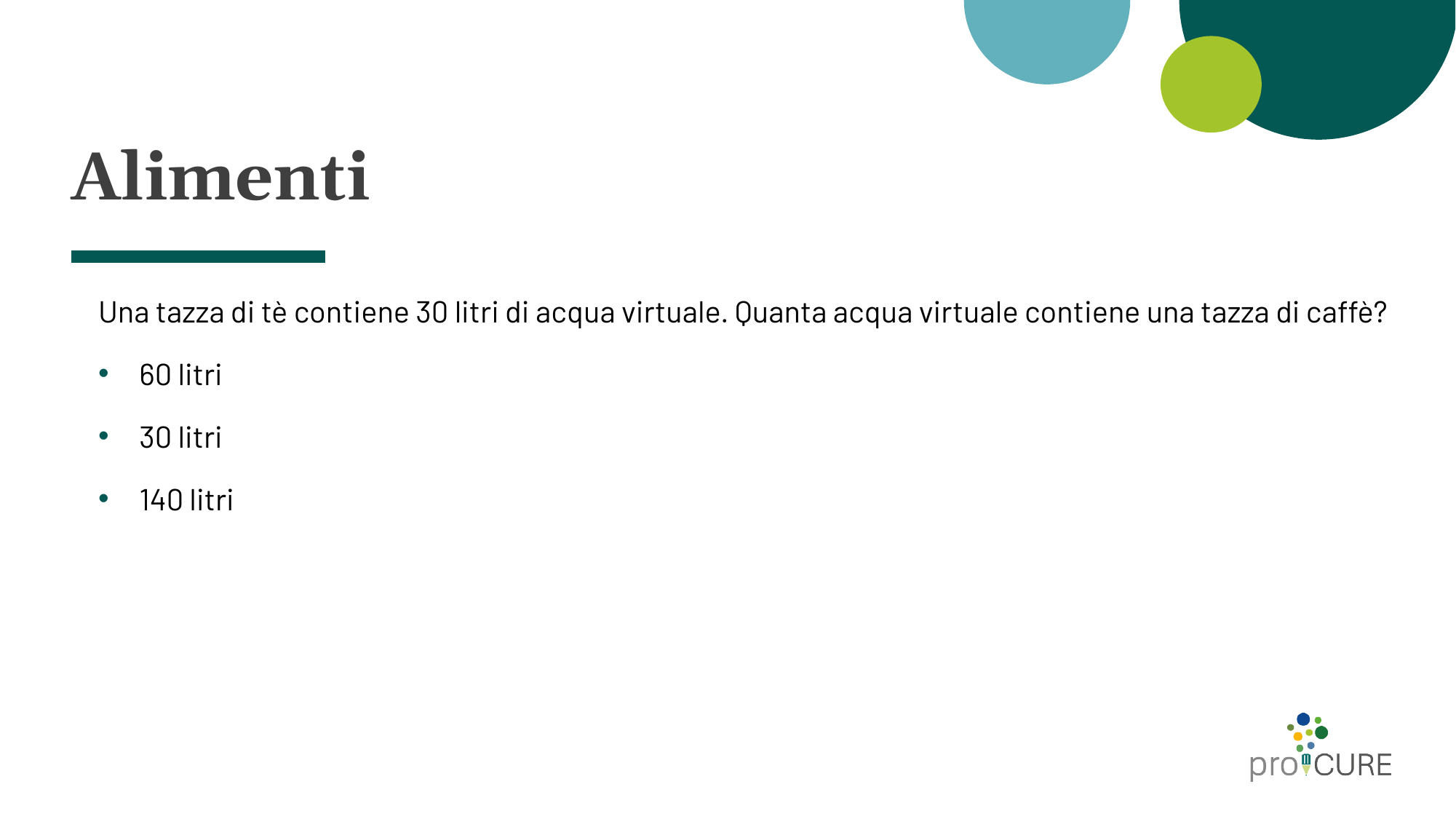

# Alimenti
Una tazza di tè contiene 30 litri di acqua virtuale. Quanta acqua virtuale contiene una tazza di caffè?
60 litri
30 litri
140 litri